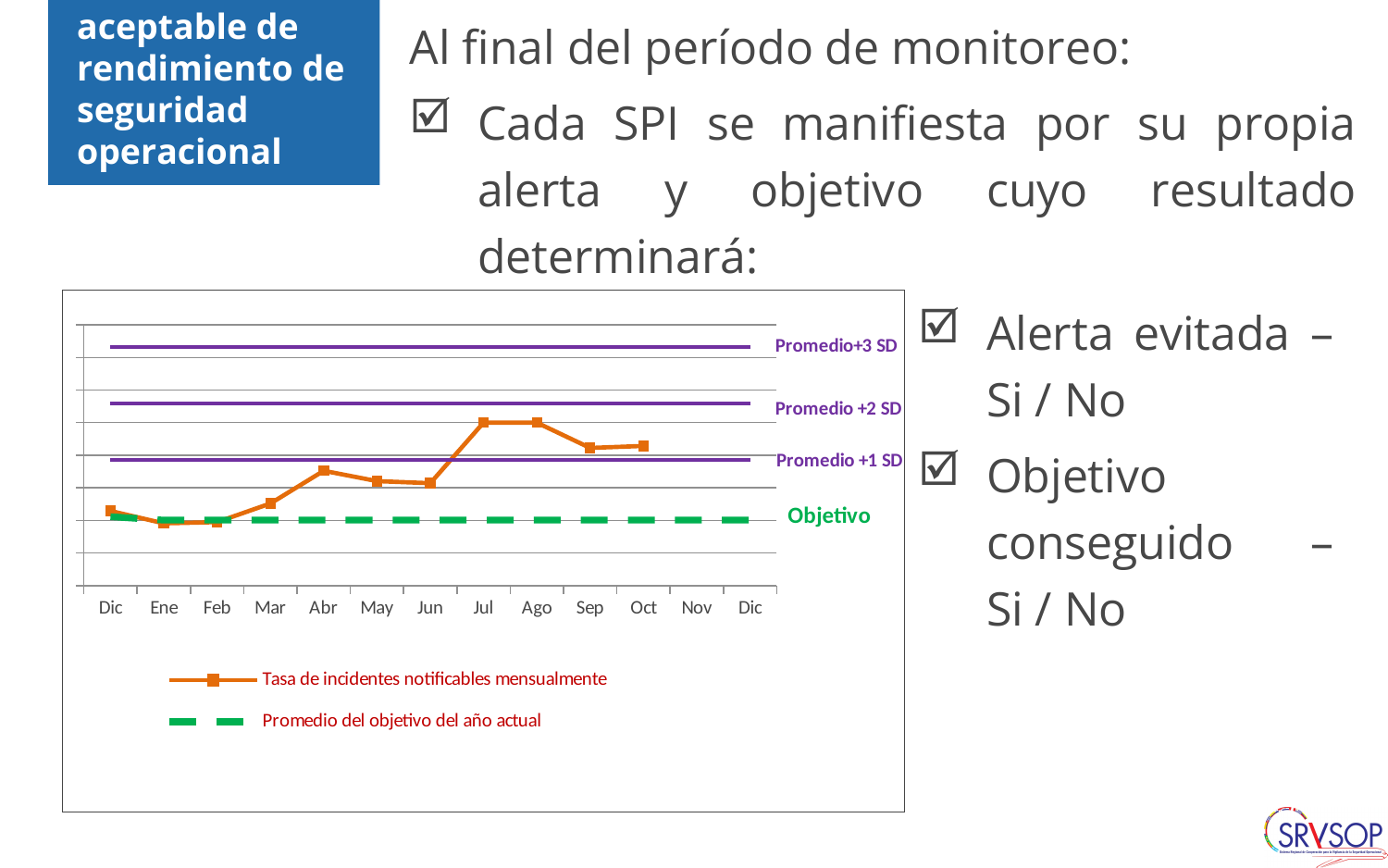

Al final del período de monitoreo:
Cada SPI se manifiesta por su propia alerta y objetivo cuyo resultado determinará:

# Nivel aceptable de rendimiento de seguridad operacional
Alerta evitada – Si / No
Objetivo conseguido – Si / No

### Chart

| Category |  |  |  |  |  |
|---|---|---|---|---|---|
| Dic | 0.228885328450446 | 0.38517972909826204 | 0.559022834582235 | 0.732865940066208 | 0.21133662361428898 |
| Ene | 0.190839694656489 | 0.38517972909826204 | 0.559022834582235 | 0.732865940066208 | 0.200769792433574 |
| Feb | 0.19480519480519504 | 0.38517972909826204 | 0.559022834582235 | 0.732865940066208 | 0.200769792433574 |
| Mar | 0.2518891687657431 | 0.38517972909826204 | 0.559022834582235 | 0.732865940066208 | 0.200769792433574 |
| Abr | 0.352211890673429 | 0.38517972909826204 | 0.559022834582235 | 0.732865940066208 | 0.200769792433574 |
| May | 0.32051282051282004 | 0.38517972909826204 | 0.559022834582235 | 0.732865940066208 | 0.200769792433574 |
| Jun | 0.31407035175879405 | 0.38517972909826204 | 0.559022834582235 | 0.732865940066208 | 0.200769792433574 |
| Jul | 0.500125031257814 | 0.38517972909826204 | 0.559022834582235 | 0.732865940066208 | 0.200769792433574 |
| Ago | 0.5 | 0.38517972909826204 | 0.559022834582235 | 0.732865940066208 | 0.200769792433574 |
| Sep | 0.42222222222222205 | 0.38517972909826204 | 0.559022834582235 | 0.732865940066208 | 0.200769792433574 |
| Oct | 0.428571428571429 | 0.38517972909826204 | 0.559022834582235 | 0.732865940066208 | 0.200769792433574 |
| Nov | None | 0.38517972909826204 | 0.559022834582235 | 0.732865940066208 | 0.200769792433574 |
| Dic | None | 0.38517972909826204 | 0.559022834582235 | 0.732865940066208 | 0.200769792433574 |